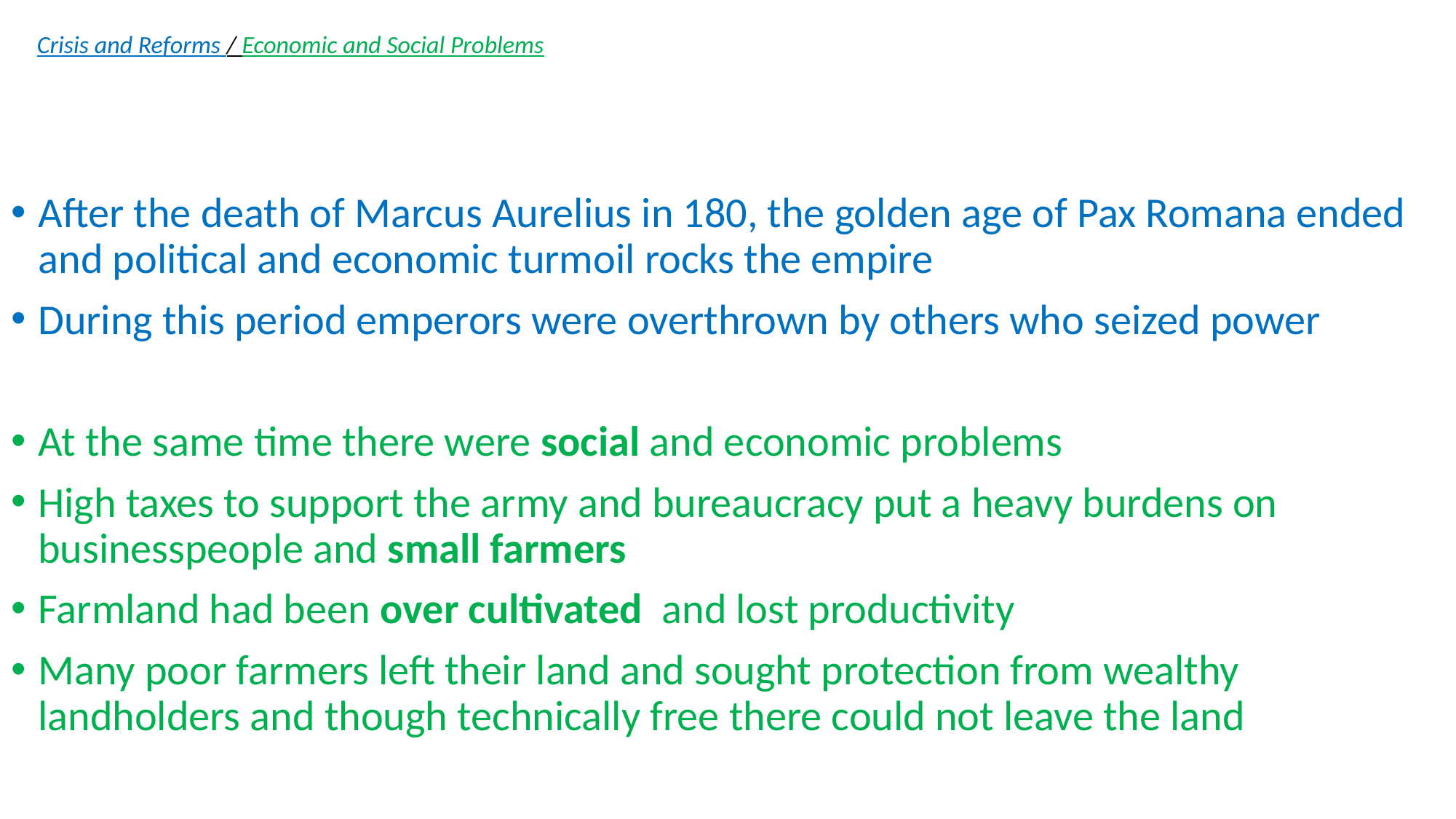

# Crisis and Reforms / Economic and Social Problems
After the death of Marcus Aurelius in 180, the golden age of Pax Romana ended and political and economic turmoil rocks the empire
During this period emperors were overthrown by others who seized power

At the same time there were social and economic problems
High taxes to support the army and bureaucracy put a heavy burdens on businesspeople and small farmers
Farmland had been over cultivated  and lost productivity
Many poor farmers left their land and sought protection from wealthy landholders and though technically free there could not leave the land